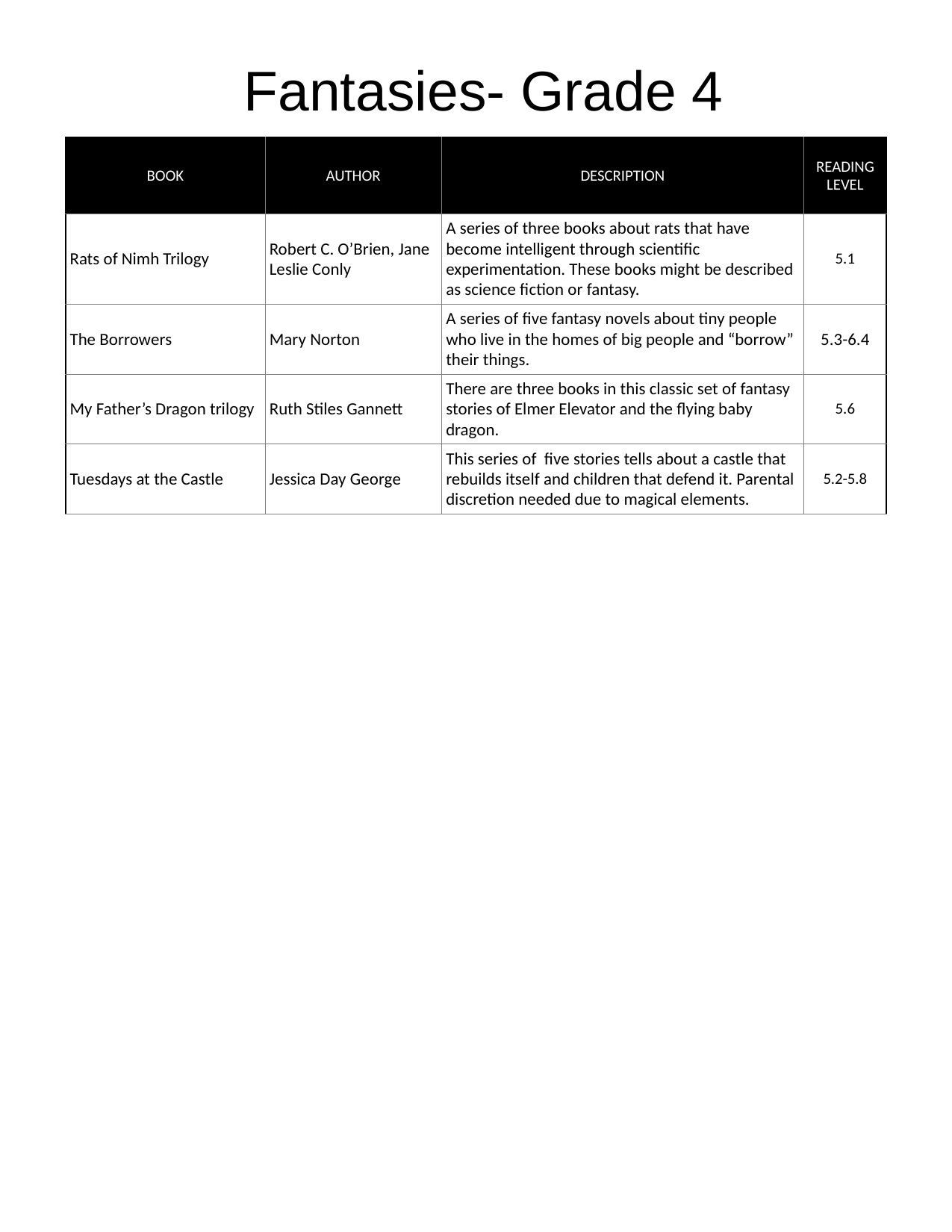

Fantasies- Grade 4
| BOOK | AUTHOR | DESCRIPTION | READING LEVEL |
| --- | --- | --- | --- |
| Rats of Nimh Trilogy | Robert C. O’Brien, Jane Leslie Conly | A series of three books about rats that have become intelligent through scientific experimentation. These books might be described as science fiction or fantasy. | 5.1 |
| The Borrowers | Mary Norton | A series of five fantasy novels about tiny people who live in the homes of big people and “borrow” their things. | 5.3-6.4 |
| My Father’s Dragon trilogy | Ruth Stiles Gannett | There are three books in this classic set of fantasy stories of Elmer Elevator and the flying baby dragon. | 5.6 |
| Tuesdays at the Castle | Jessica Day George | This series of five stories tells about a castle that rebuilds itself and children that defend it. Parental discretion needed due to magical elements. | 5.2-5.8 |